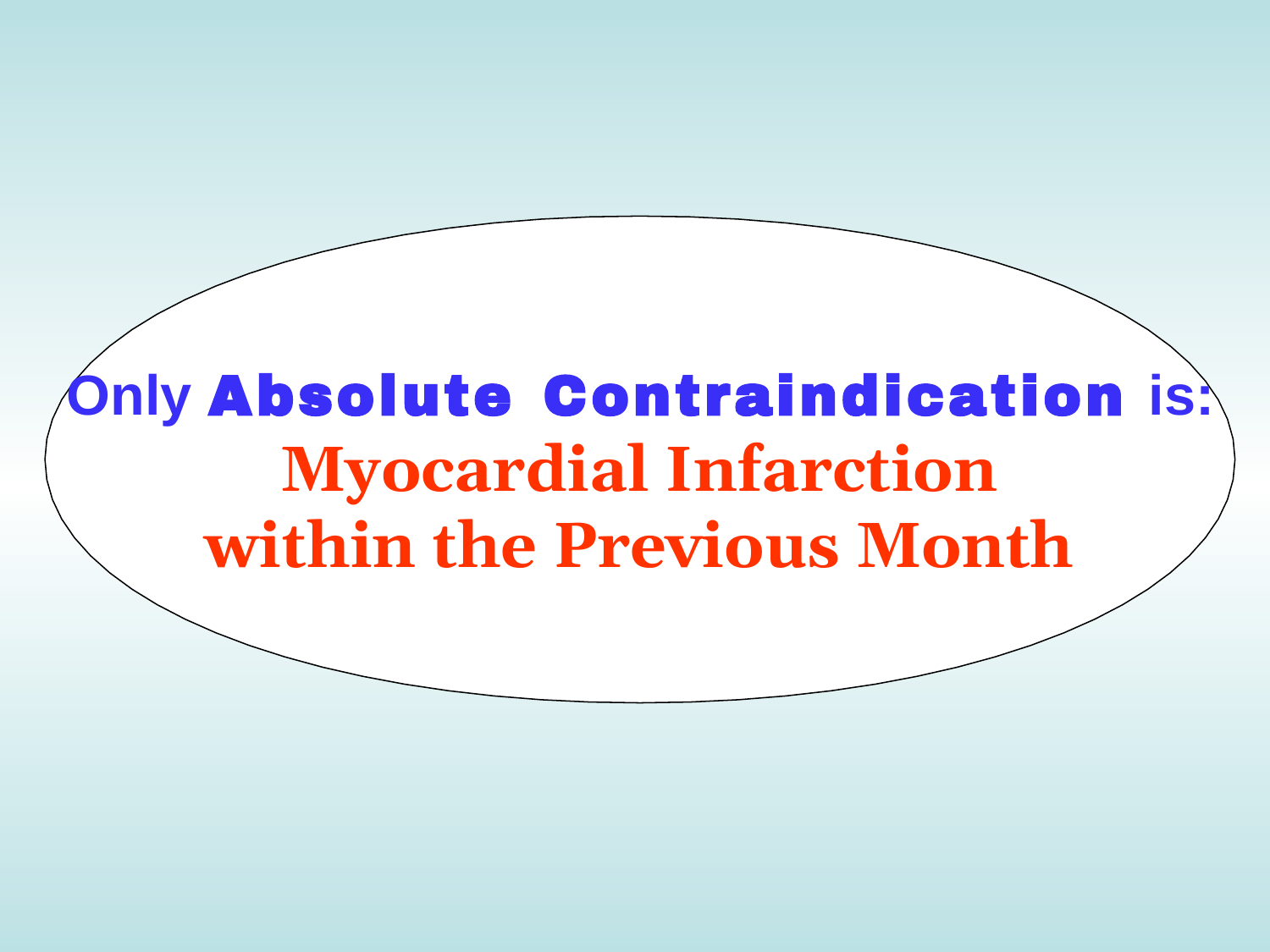

Only Absolute	Contraindication	is:

Myocardial Infarction within the Previous Month